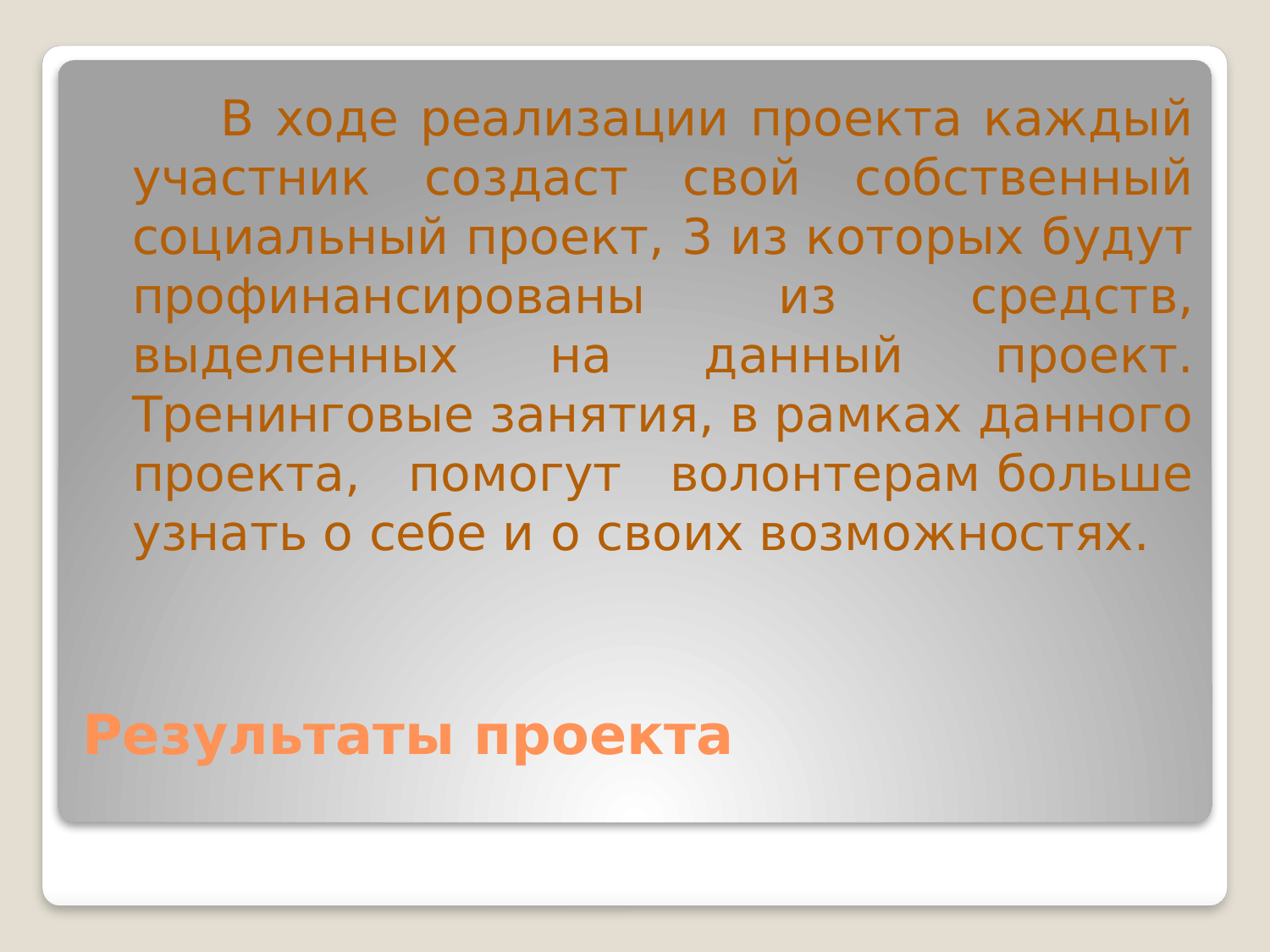

В ходе реализации проекта каждый участник создаст свой собственный социальный проект, 3 из которых будут профинансированы из средств, выделенных на данный проект. Тренинговые занятия, в рамках данного проекта, помогут волонтерам больше узнать о себе и о своих возможностях.

# Результаты проекта